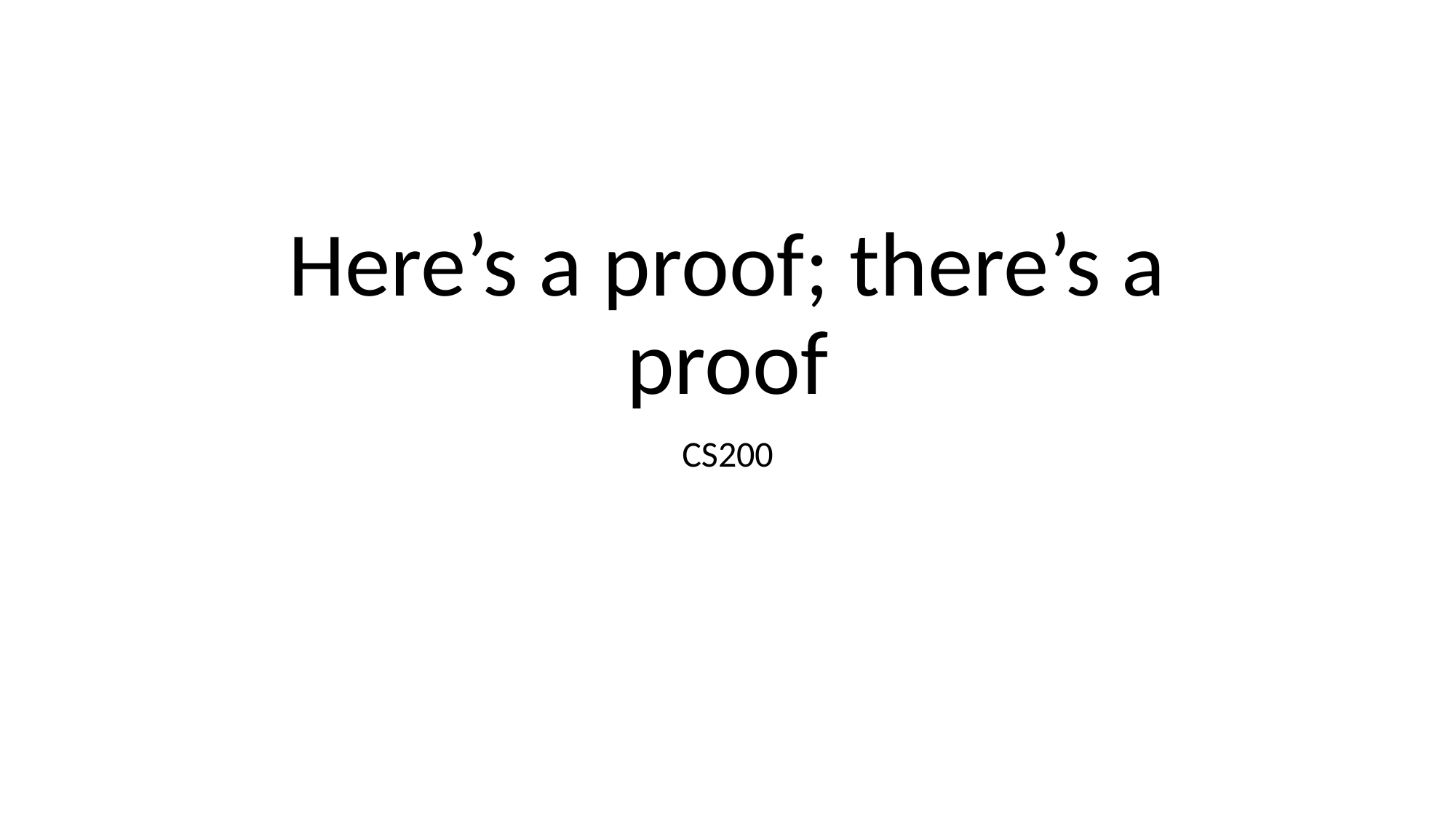

# Here’s a proof; there’s a proof
CS200